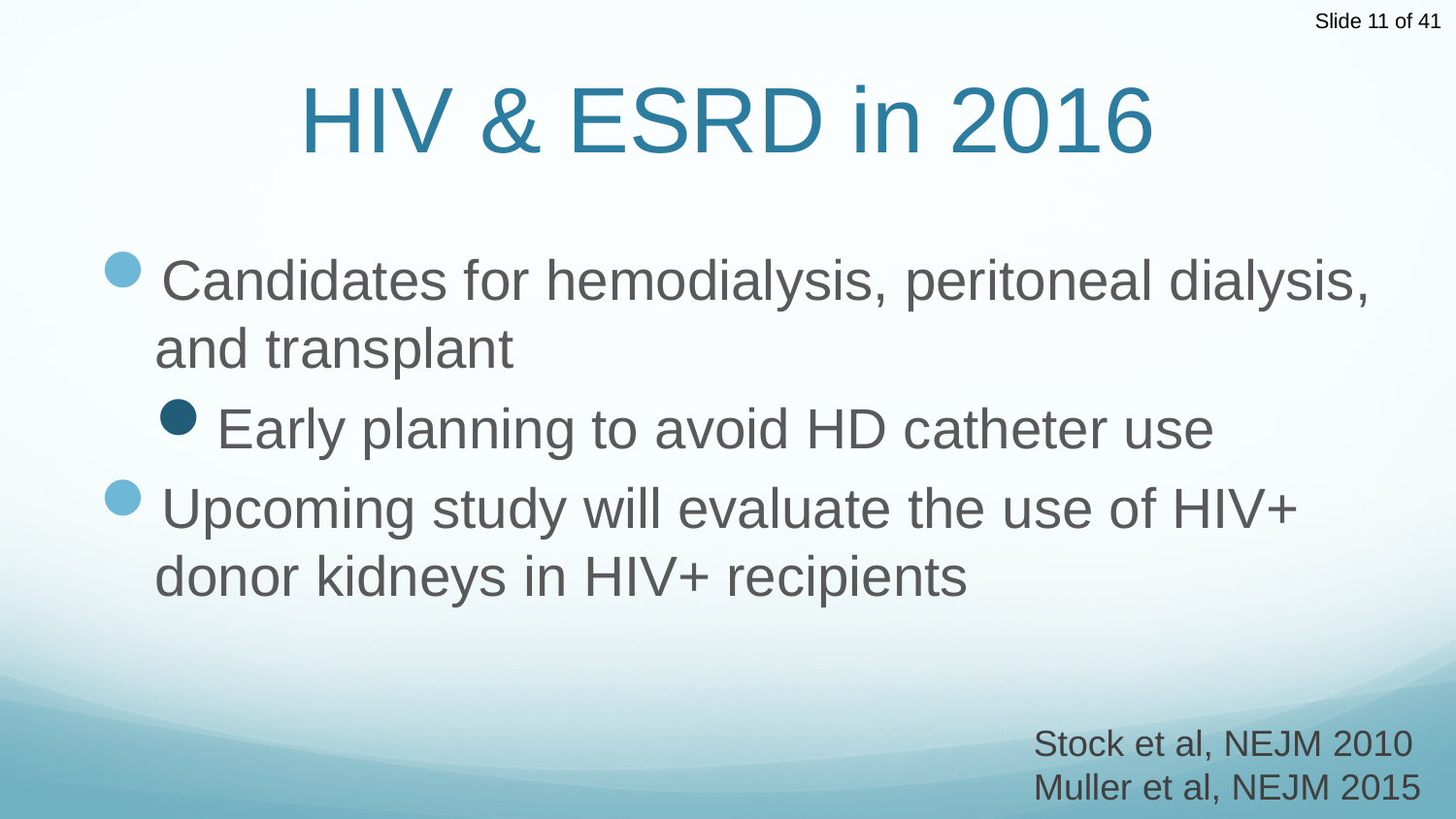

# HIV & ESRD in 2016
Candidates for hemodialysis, peritoneal dialysis, and transplant
Early planning to avoid HD catheter use
Upcoming study will evaluate the use of HIV+ donor kidneys in HIV+ recipients

Stock et al, NEJM 2010
Muller et al, NEJM 2015